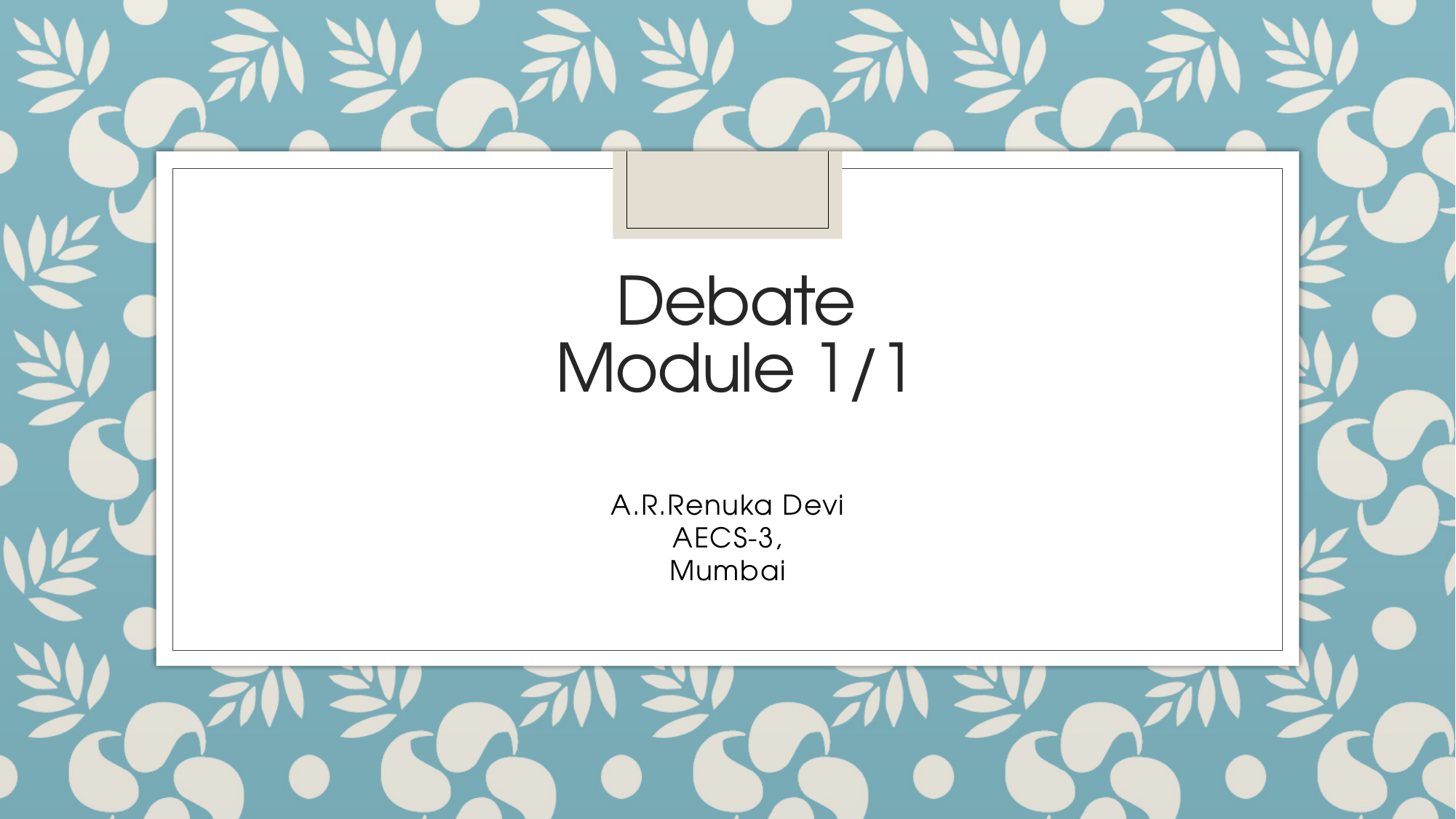

# Debate Module 1/1
A.R.Renuka Devi
AECS-3,
Mumbai